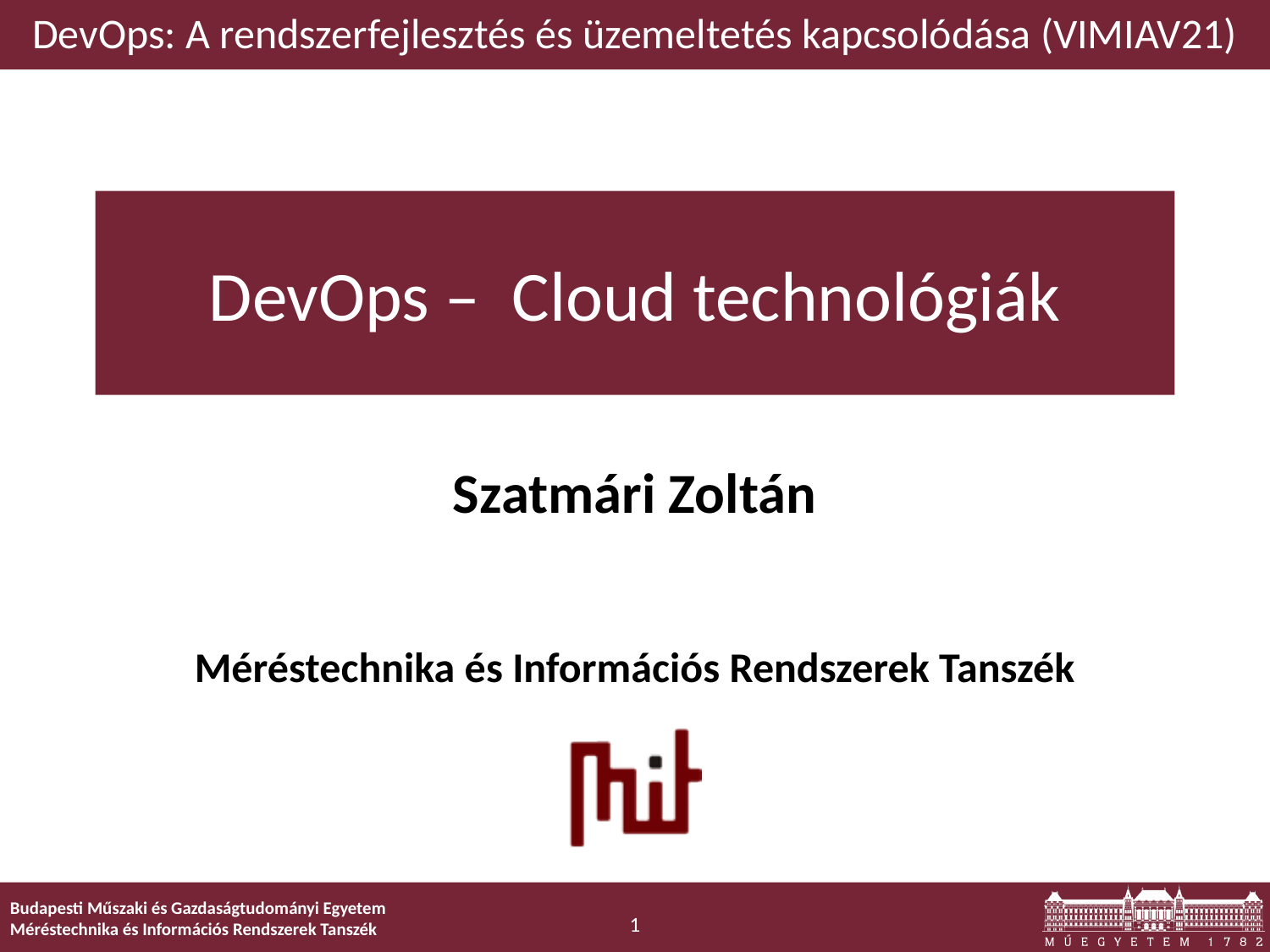

DevOps: A rendszerfejlesztés és üzemeltetés kapcsolódása (VIMIAV21)
# DevOps –  Cloud technológiák
Szatmári Zoltán
1